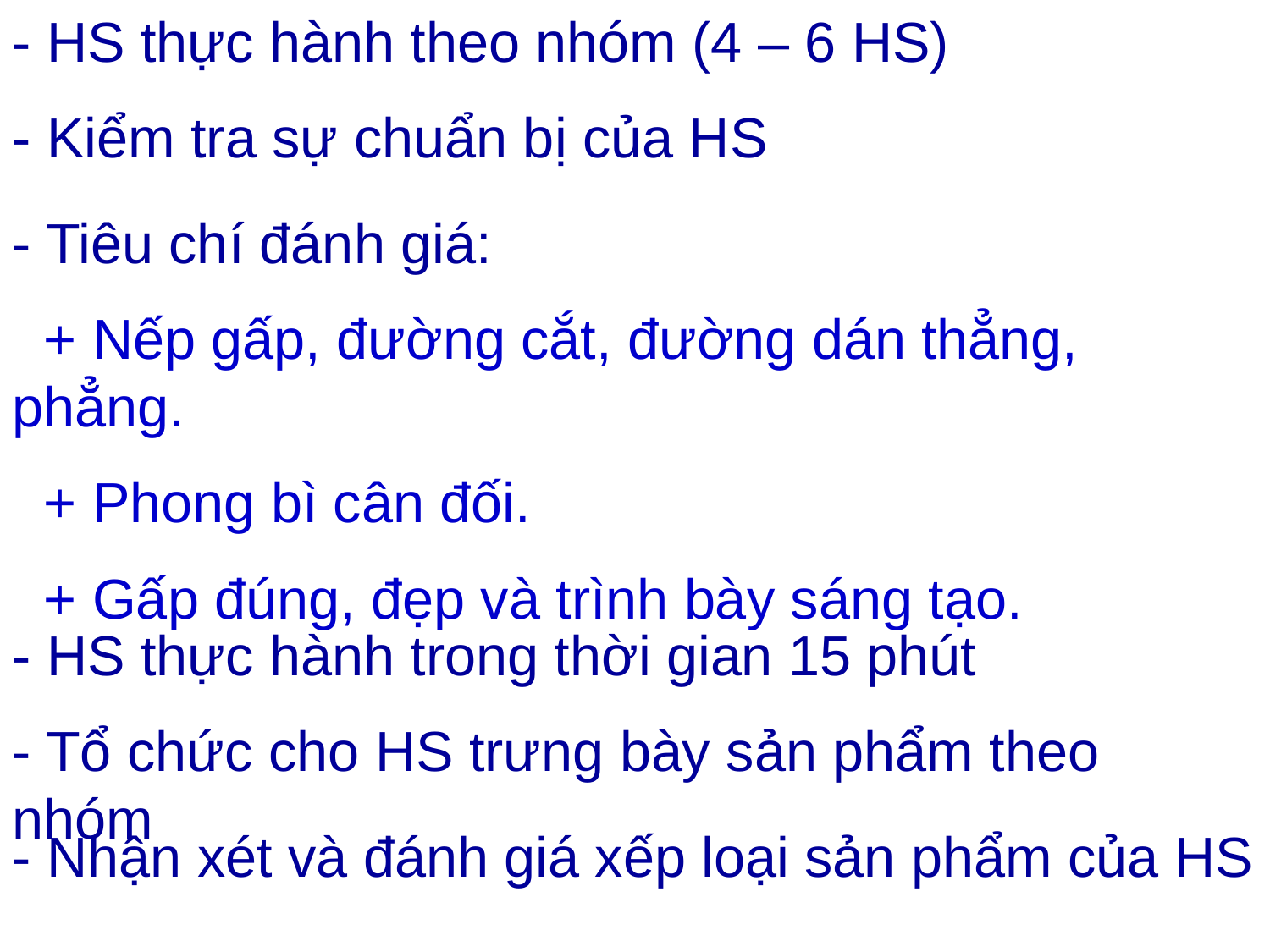

- HS thực hành theo nhóm (4 – 6 HS)
- Kiểm tra sự chuẩn bị của HS
- Tiêu chí đánh giá:
  + Nếp gấp, đường cắt, đường dán thẳng, phẳng.
  + Phong bì cân đối.
  + Gấp đúng, đẹp và trình bày sáng tạo.
- HS thực hành trong thời gian 15 phút
- Tổ chức cho HS trưng bày sản phẩm theo nhóm
- Nhận xét và đánh giá xếp loại sản phẩm của HS